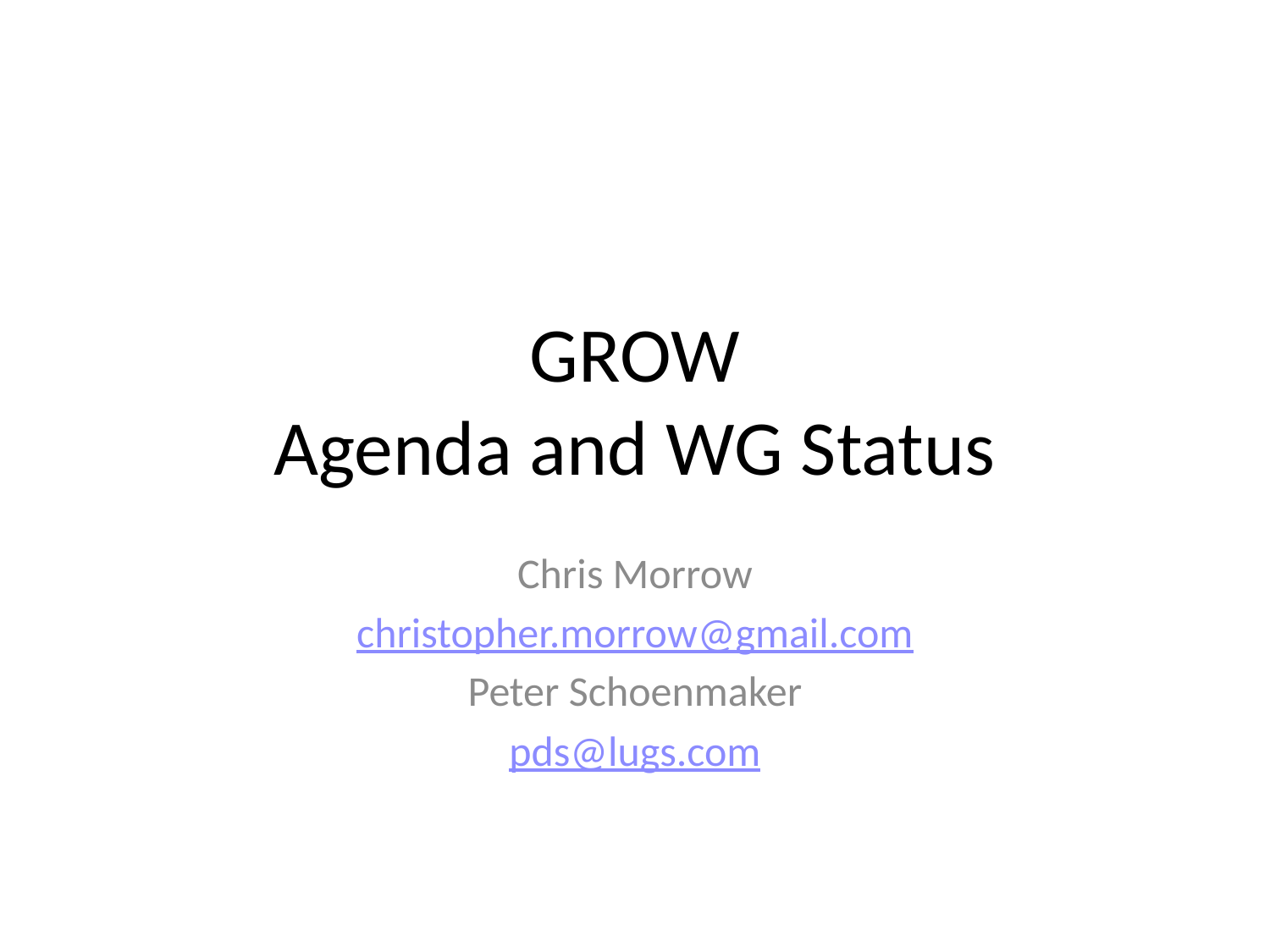

# GROW Agenda and WG Status
Chris Morrow
christopher.morrow@gmail.com
Peter Schoenmaker
pds@lugs.com